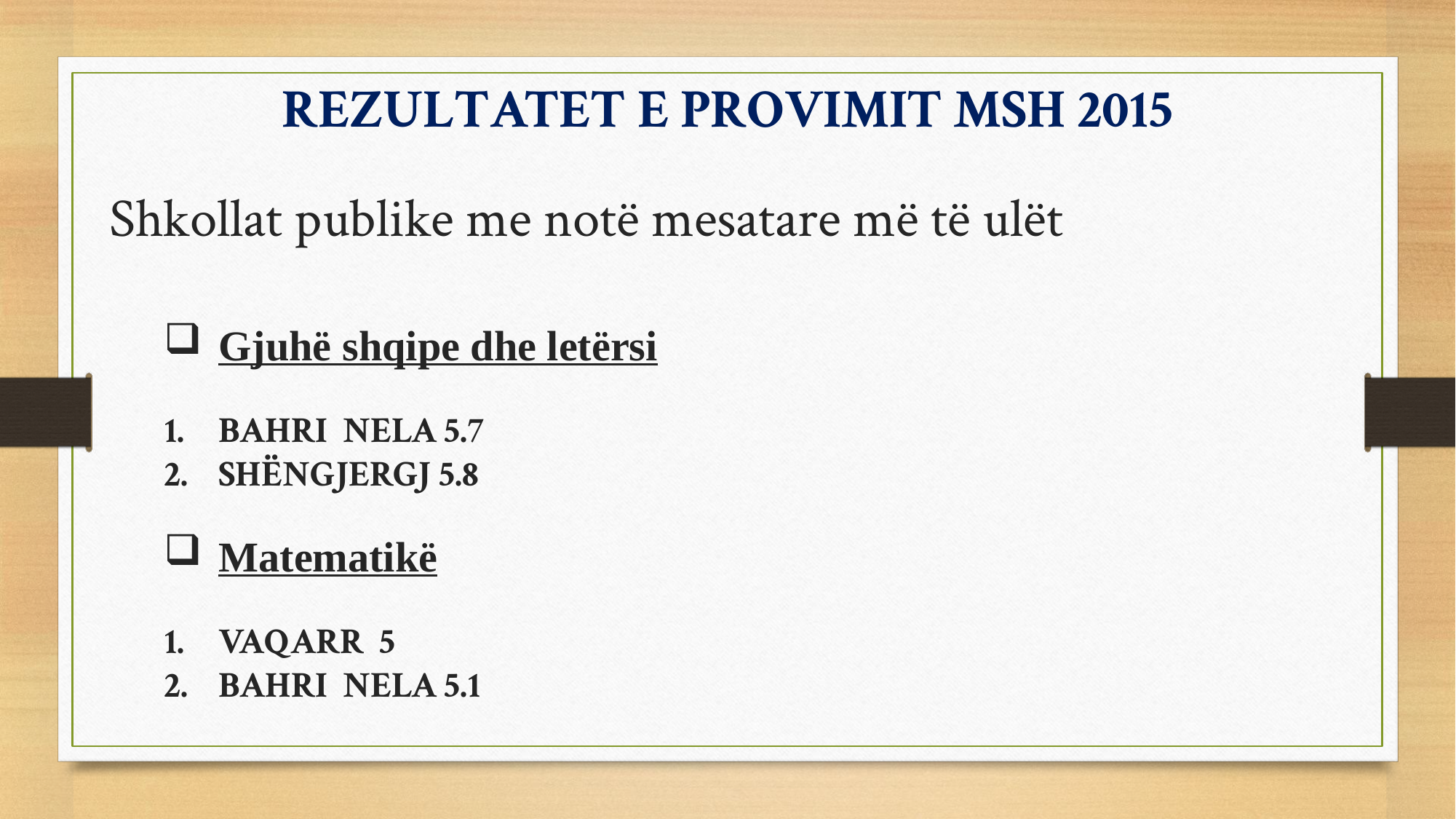

REZULTATET E PROVIMIT MSH 2015
# Shkollat publike me notë mesatare më të ulët
Gjuhë shqipe dhe letërsi

BAHRI  NELA 5.7
SHËNGJERGJ 5.8

Matematikë

VAQARR  5
BAHRI  NELA 5.1